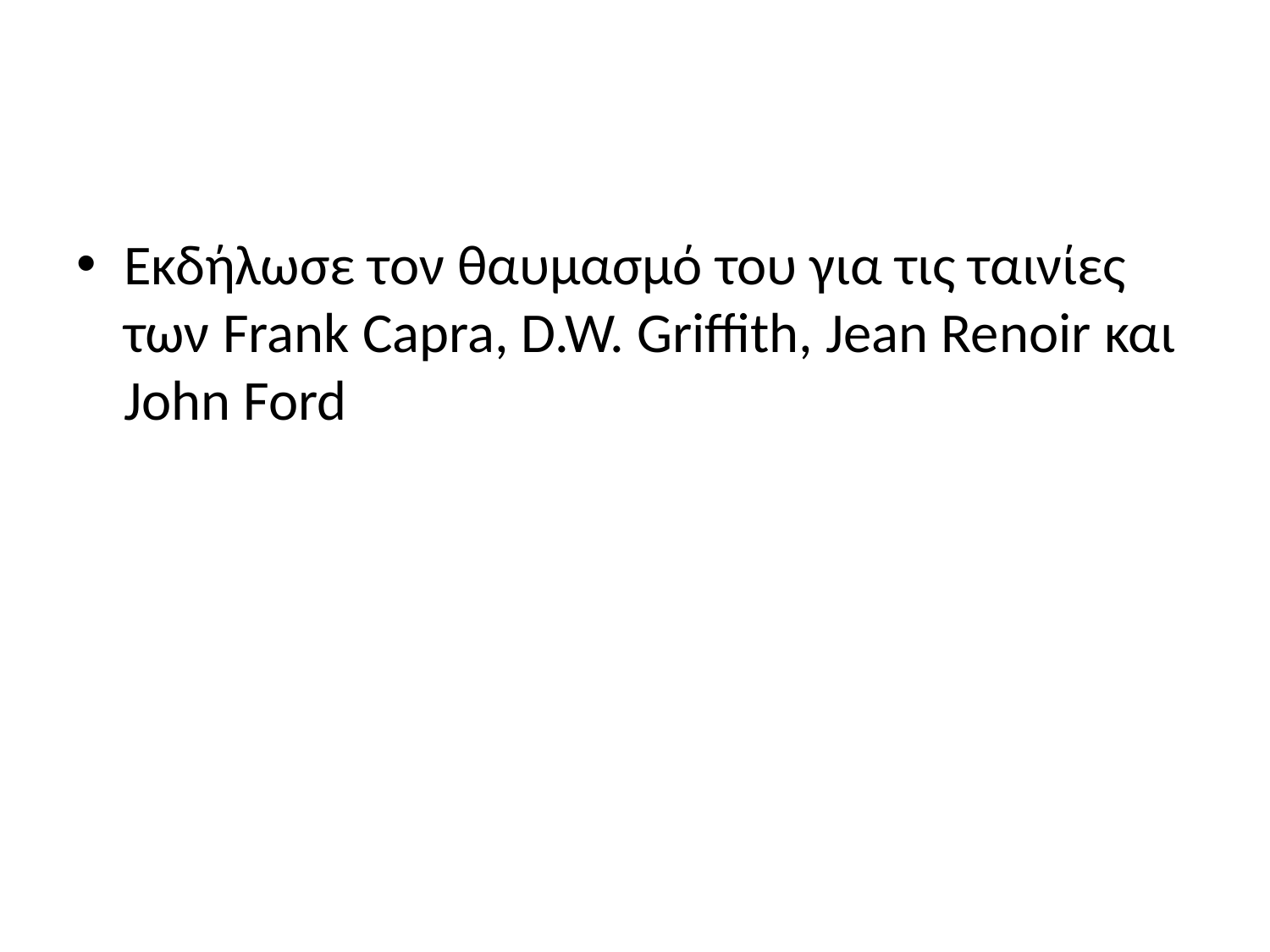

#
Εκδήλωσε τον θαυμασμό του για τις ταινίες των Frank Capra, D.W. Griffith, Jean Renoir και John Ford